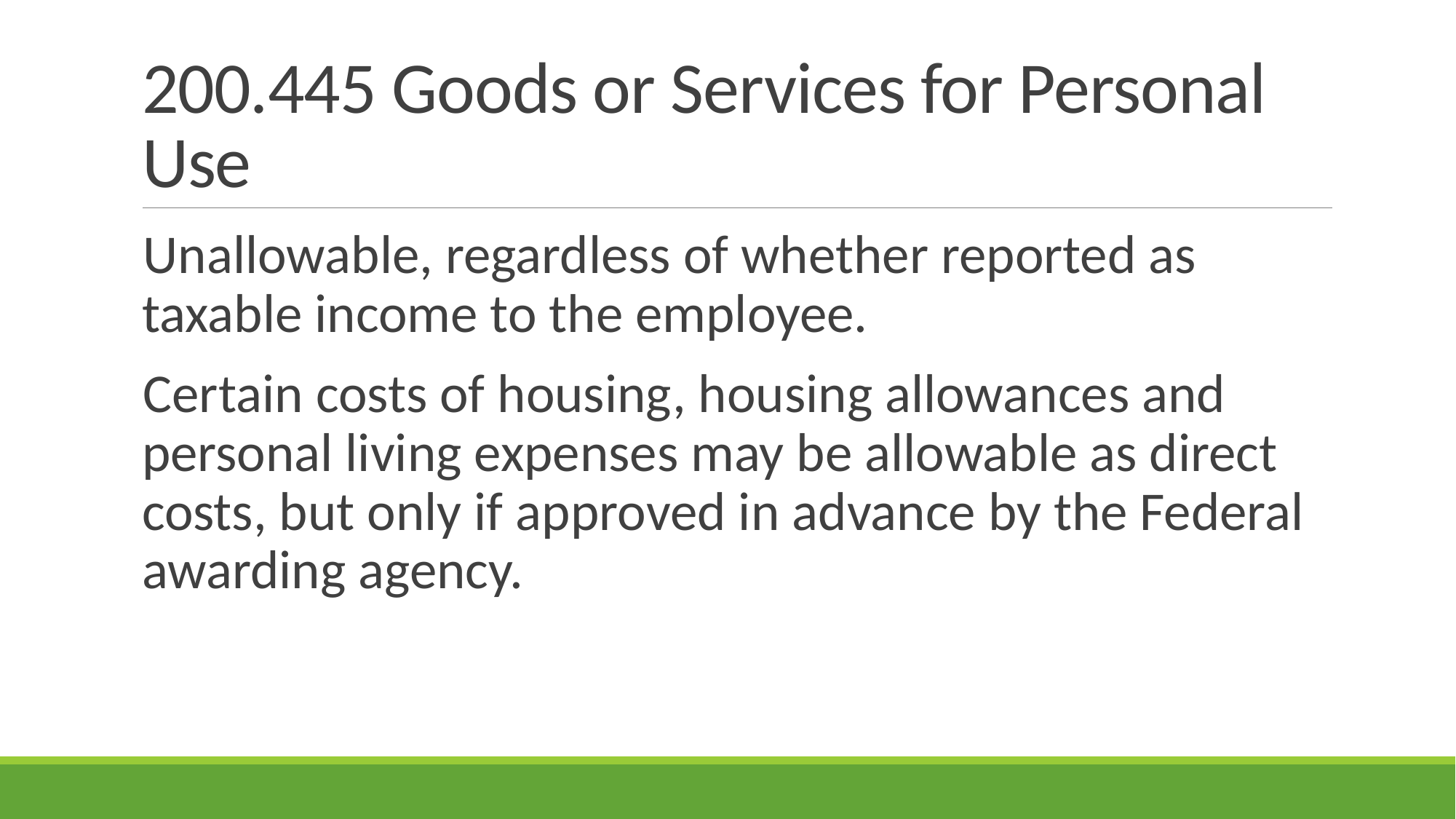

# 200.445 Goods or Services for Personal Use
Unallowable, regardless of whether reported as taxable income to the employee.
Certain costs of housing, housing allowances and personal living expenses may be allowable as direct costs, but only if approved in advance by the Federal awarding agency.